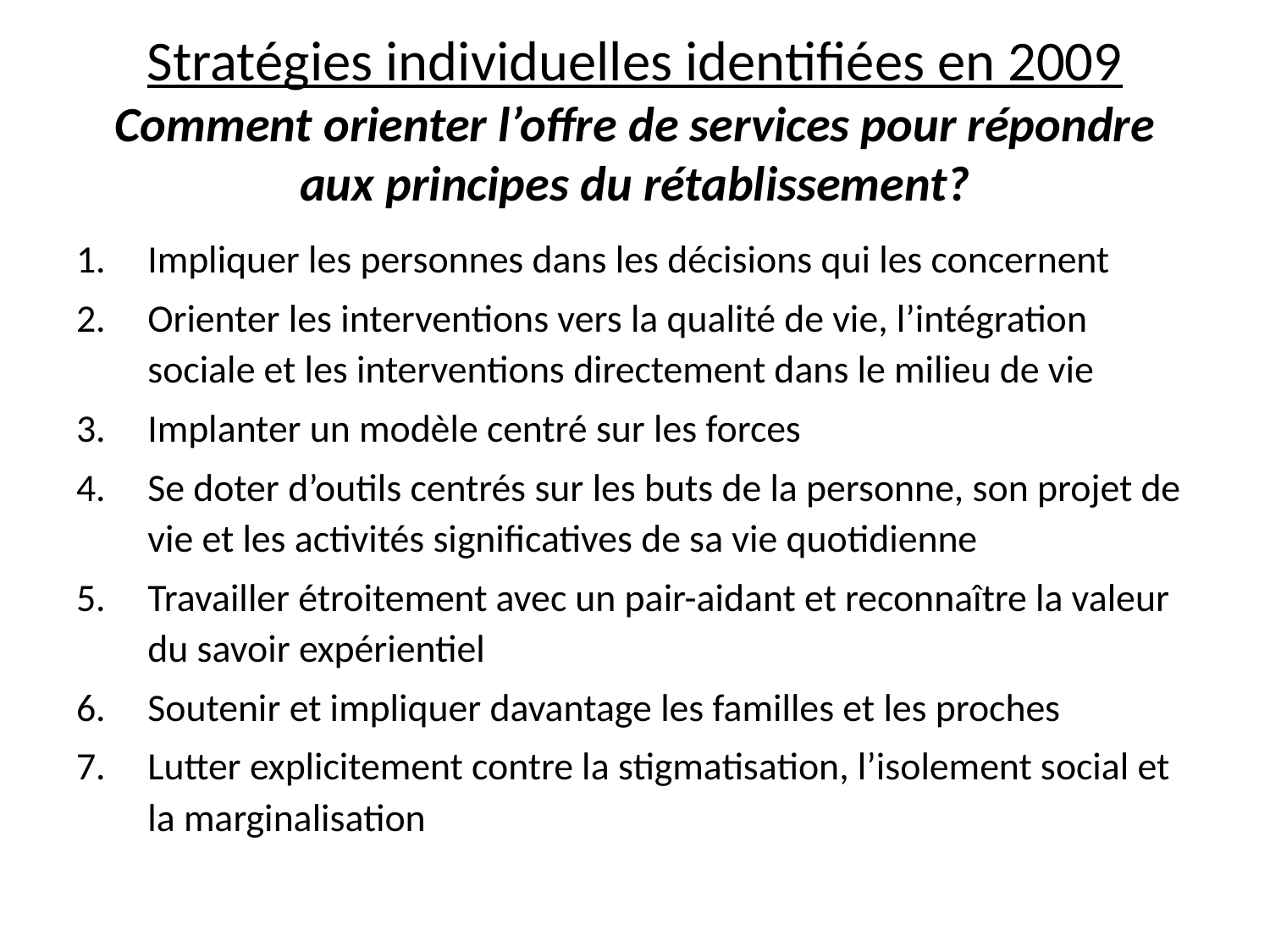

# Stratégies individuelles identifiées en 2009 Comment orienter l’offre de services pour répondre aux principes du rétablissement?
Impliquer les personnes dans les décisions qui les concernent
Orienter les interventions vers la qualité de vie, l’intégration sociale et les interventions directement dans le milieu de vie
Implanter un modèle centré sur les forces
Se doter d’outils centrés sur les buts de la personne, son projet de vie et les activités significatives de sa vie quotidienne
Travailler étroitement avec un pair-aidant et reconnaître la valeur du savoir expérientiel
Soutenir et impliquer davantage les familles et les proches
Lutter explicitement contre la stigmatisation, l’isolement social et la marginalisation